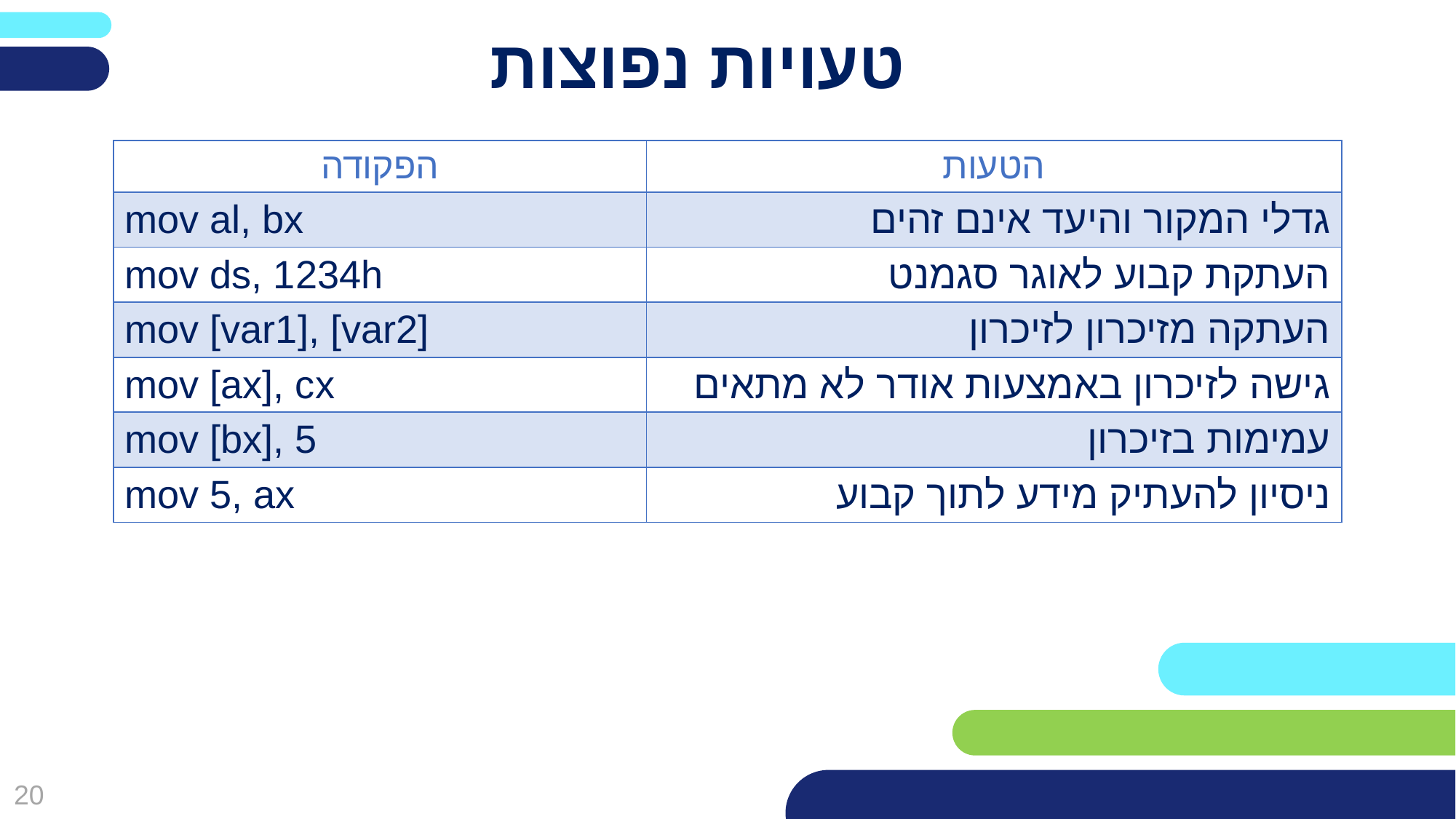

פריסה 2
(הפריסות שונות זו מזו במיקום תיבות הטקסט וגרפיקת הרקע,
ותוכלו לגוון ביניהן)
# טעויות נפוצות
| הפקודה | הטעות |
| --- | --- |
| mov al, bx | גדלי המקור והיעד אינם זהים |
| mov ds, 1234h | העתקת קבוע לאוגר סגמנט |
| mov [var1], [var2] | העתקה מזיכרון לזיכרון |
| mov [ax], cx | גישה לזיכרון באמצעות אודר לא מתאים |
| mov [bx], 5 | עמימות בזיכרון |
| mov 5, ax | ניסיון להעתיק מידע לתוך קבוע |
את השקופית הזו תוכלו לשכפל, על מנת ליצור שקופיות נוספות הזהות לה – אליהן תוכלו להכניס את התכנים.

כדי לשכפל אותה, לחצו עליה קליק ימיני בתפריט השקופיות בצד ובחרו
"שכפל שקופית" או "Duplicate Slide"
(מחקו ריבוע זה לאחר הקריאה)